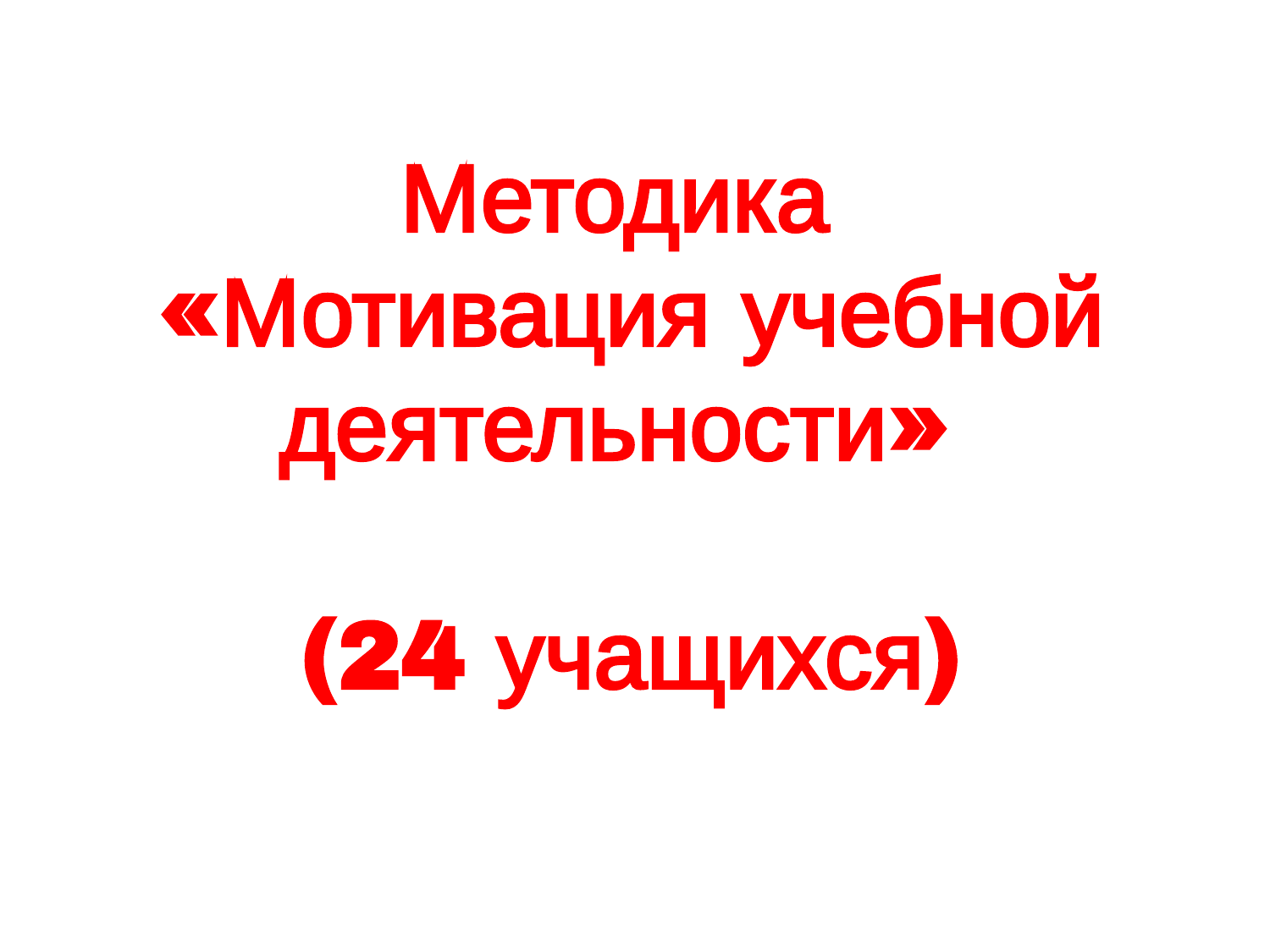

# Методика «Мотивация учебной деятельности» (24 учащихся)